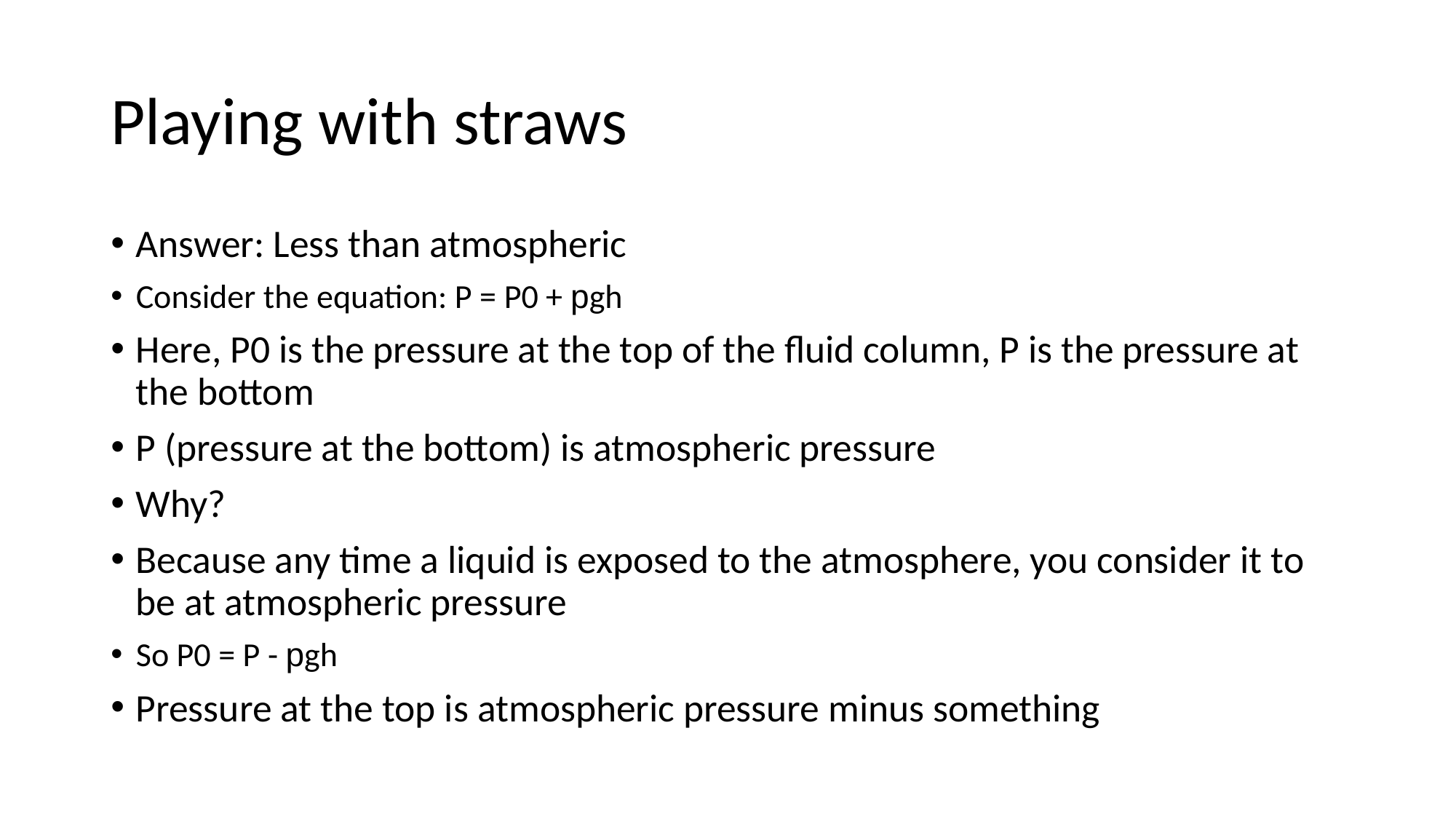

# Playing with straws
Answer: Less than atmospheric
Consider the equation: P = P0 + pgh
Here, P0 is the pressure at the top of the fluid column, P is the pressure at the bottom
P (pressure at the bottom) is atmospheric pressure
Why?
Because any time a liquid is exposed to the atmosphere, you consider it to be at atmospheric pressure
So P0 = P - pgh
Pressure at the top is atmospheric pressure minus something